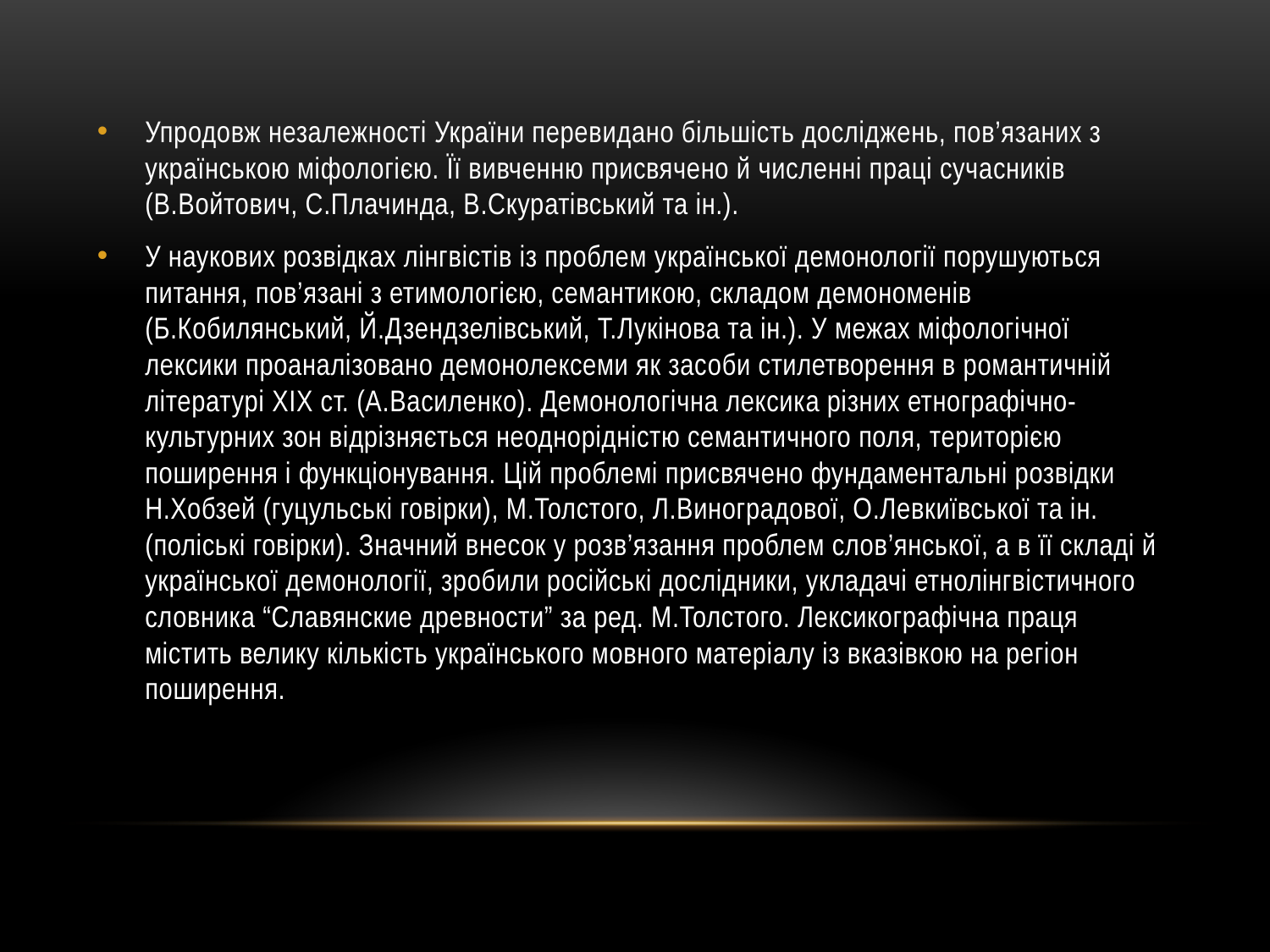

Упродовж незалежності України перевидано більшість досліджень, пов’язаних з українською міфологією. Її вивченню присвячено й численні праці сучасників (В.Войтович, С.Плачинда, В.Скуратівський та ін.).
У наукових розвідках лінгвістів із проблем української демонології порушуються питання, пов’язані з етимологією, семантикою, складом демономенів (Б.Кобилянський, Й.Дзендзелівський, Т.Лукінова та ін.). У межах міфологічної лексики проаналізовано демонолексеми як засоби стилетворення в романтичній літературі ХІХ ст. (А.Василенко). Демонологічна лексика різних етнографічно-культурних зон відрізняється неоднорідністю семантичного поля, територією поширення і функціонування. Цій проблемі присвячено фундаментальні розвідки Н.Хобзей (гуцульські говірки), М.Толстого, Л.Виноградової, О.Левкиївської та ін. (поліські говірки). Значний внесок у розв’язання проблем слов’янської, а в її складі й української демонології, зробили російські дослідники, укладачі етнолінгвістичного словника “Славянские древности” за ред. М.Толстого. Лексикографічна праця містить велику кількість українського мовного матеріалу із вказівкою на регіон поширення.